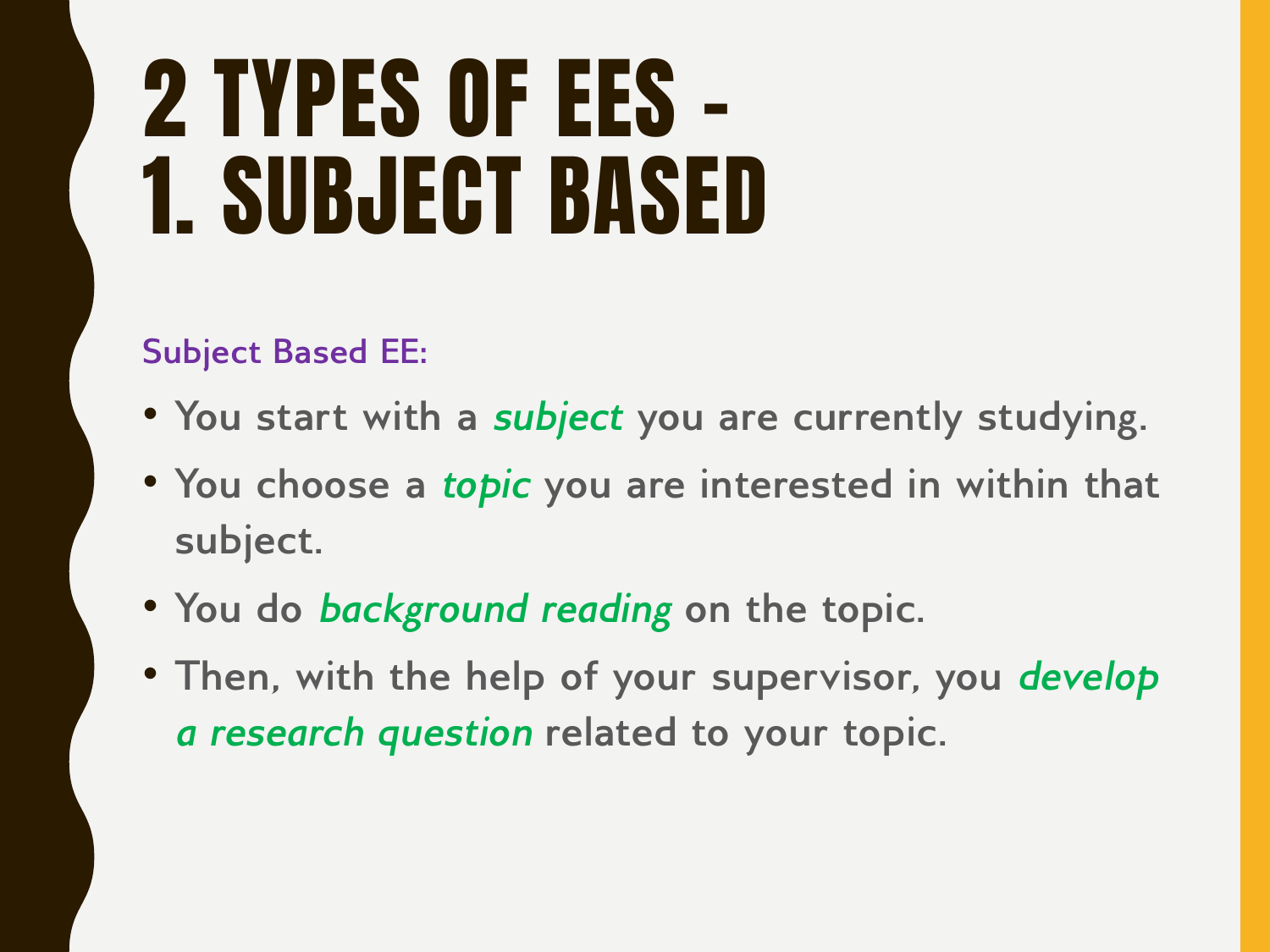

# 2 Types of Ees – 1. Subject Based
Subject Based EE:
You start with a subject you are currently studying.
You choose a topic you are interested in within that subject.
You do background reading on the topic.
Then, with the help of your supervisor, you develop a research question related to your topic.